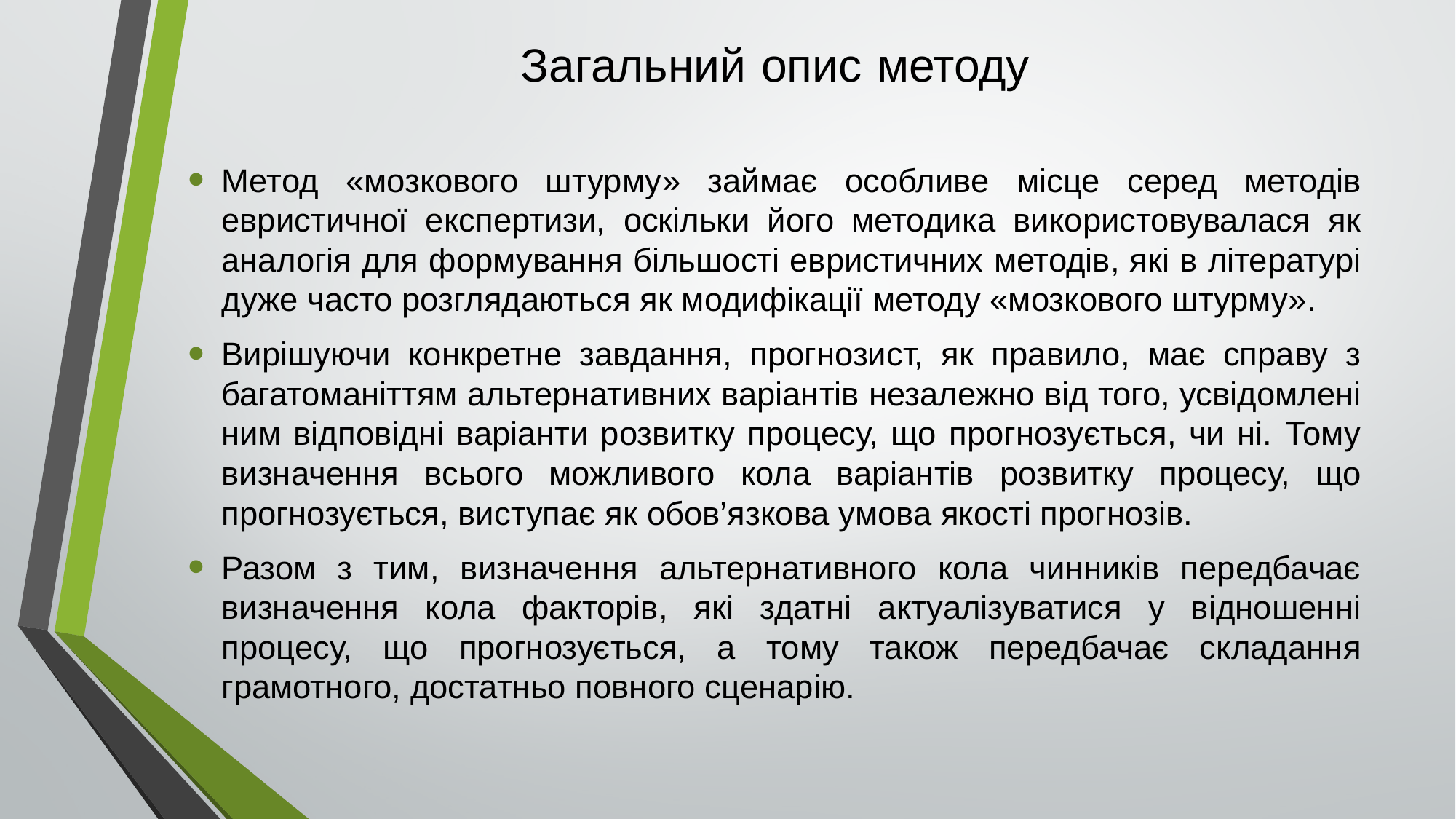

# Загальний опис методу
Метод «мозкового штурму» займає особливе місце серед методів евристичної експертизи, оскільки його методика використовувалася як аналогія для формування більшості евристичних методів, які в літературі дуже часто розглядаються як модифікації методу «мозкового штурму».
Вирішуючи конкретне завдання, прогнозист, як правило, має справу з багатоманіттям альтернативних варіантів незалежно від того, усвідомлені ним відповідні варіанти розвитку процесу, що прогнозується, чи ні. Тому визначення всього можливого кола варіантів розвитку процесу, що прогнозується, виступає як обов’язкова умова якості прогнозів.
Разом з тим, визначення альтернативного кола чинників передбачає визначення кола факторів, які здатні актуалізуватися у відношенні процесу, що прогнозується, а тому також передбачає складання грамотного, достатньо повного сценарію.